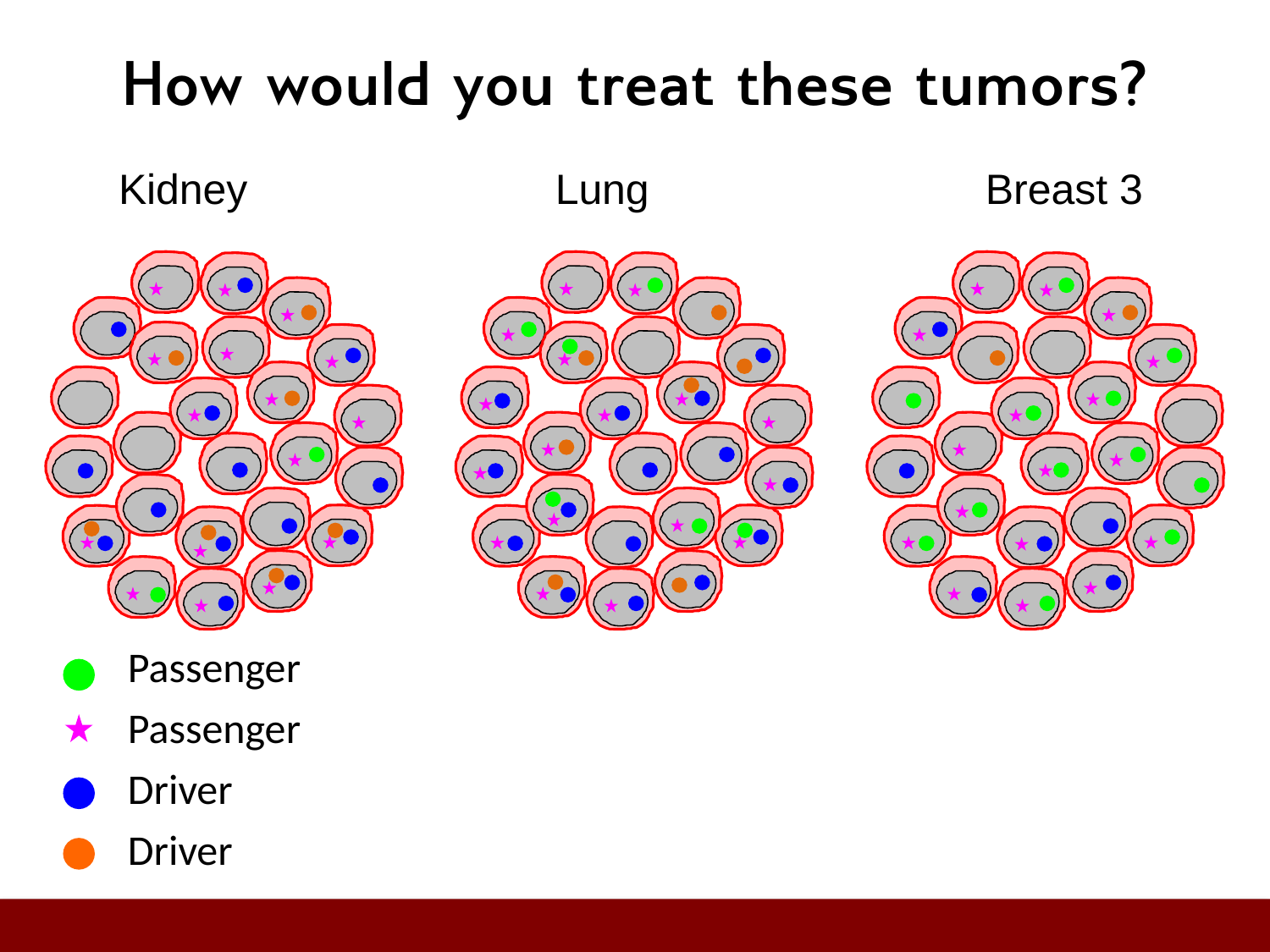

# How would you treat these tumors?

Kidney
Lung
Breast 3

Passenger
Passenger
Driver
Driver